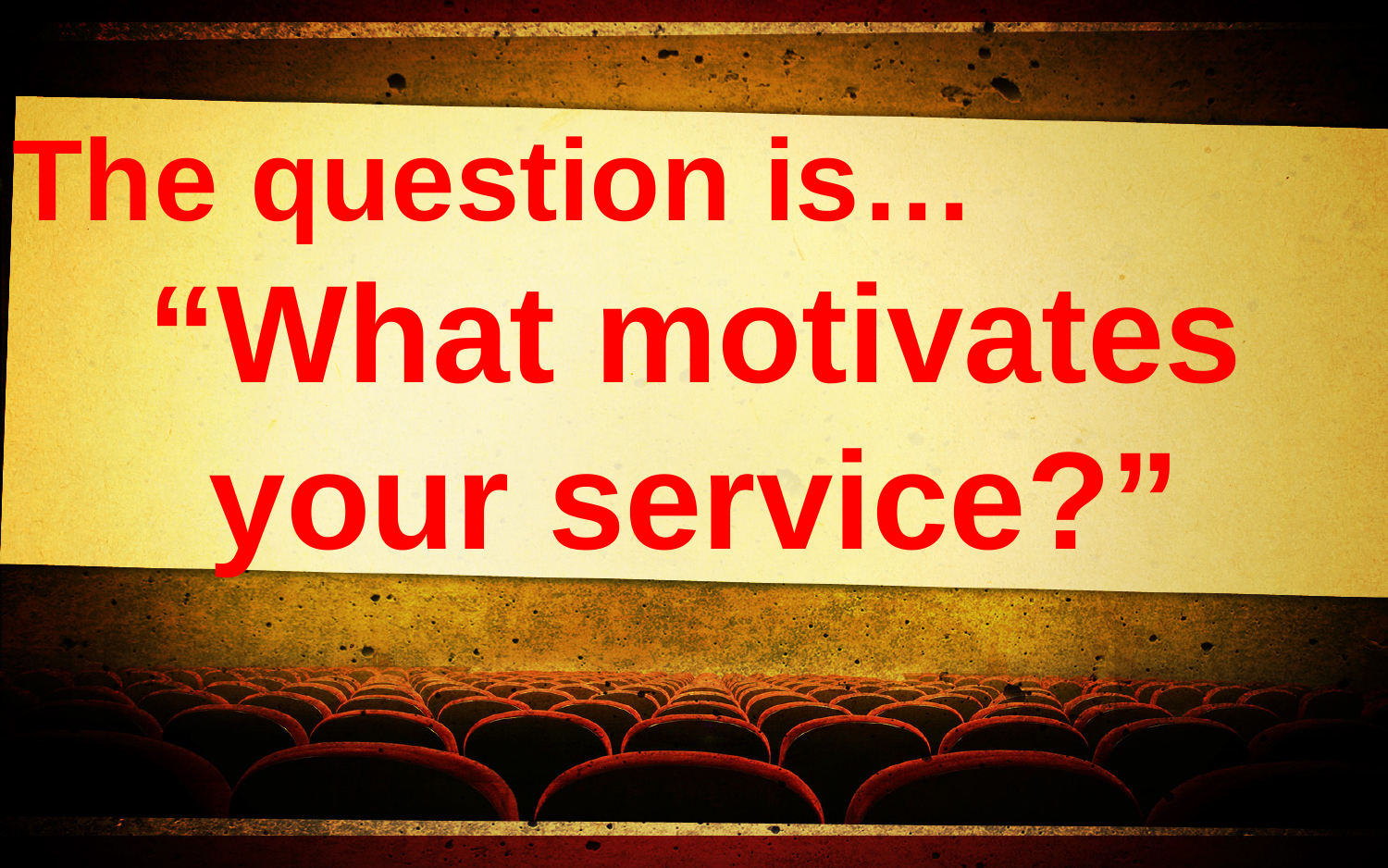

The question is…
“What motivates your service?”